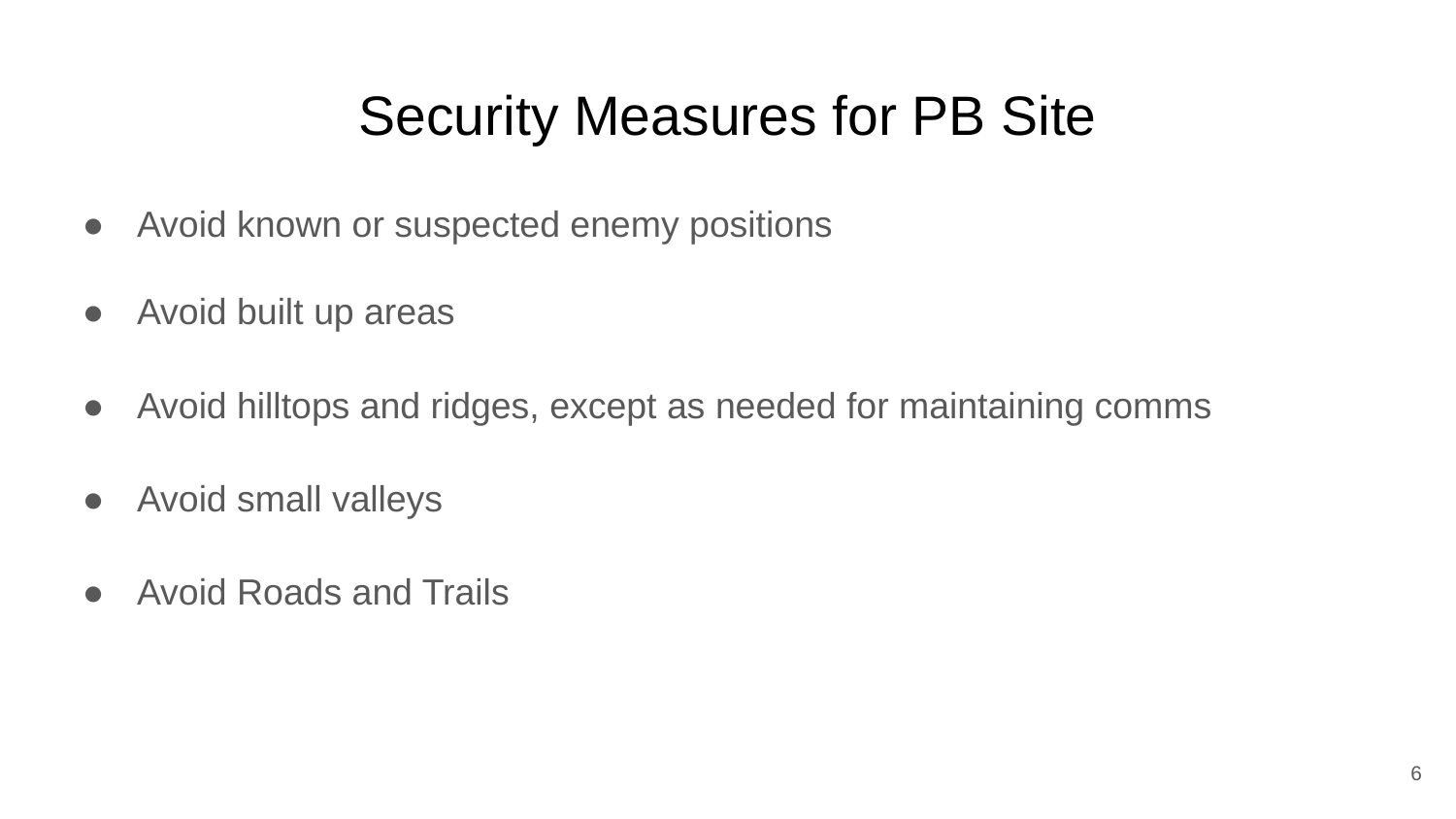

# Security Measures for PB Site

Avoid known or suspected enemy positions
Avoid built up areas
Avoid hilltops and ridges, except as needed for maintaining comms
Avoid small valleys
Avoid Roads and Trails
6